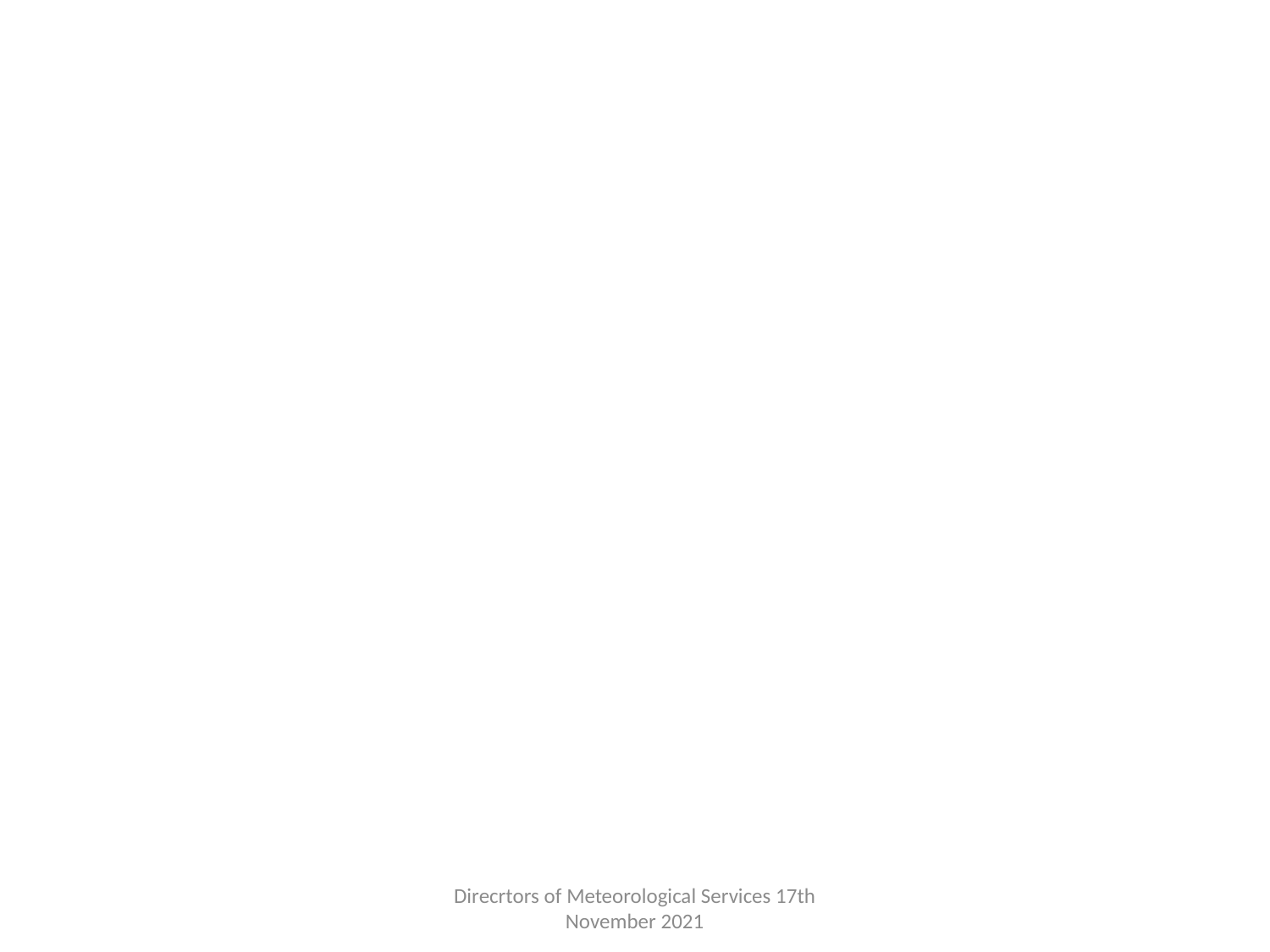

#

Direcrtors of Meteorological Services 17th November 2021